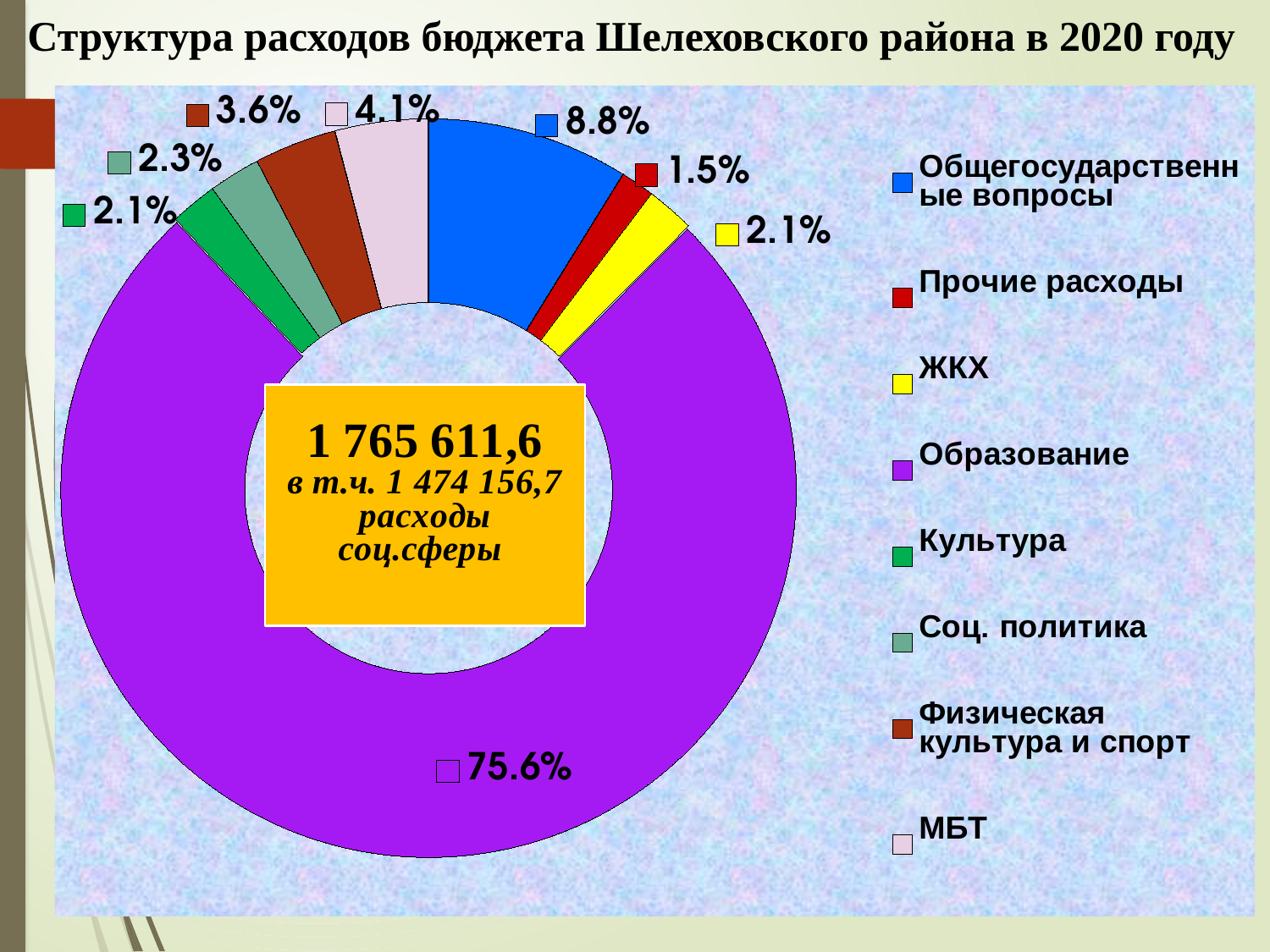

Структура расходов бюджета Шелеховского района в 2020 году

### Chart

| Category | Структура |
|---|---|
| Общегосударственные вопросы | 155811.3 |
| Прочие расходы | 26019.1 |
| ЖКХ | 37552.0 |
| Образование  | 1334171.5 |
| Культура | 36616.5 |
| Соц. политика | 39802.3 |
| Физическая культура и спорт | 63566.4 |
| МБТ | 72072.5 |